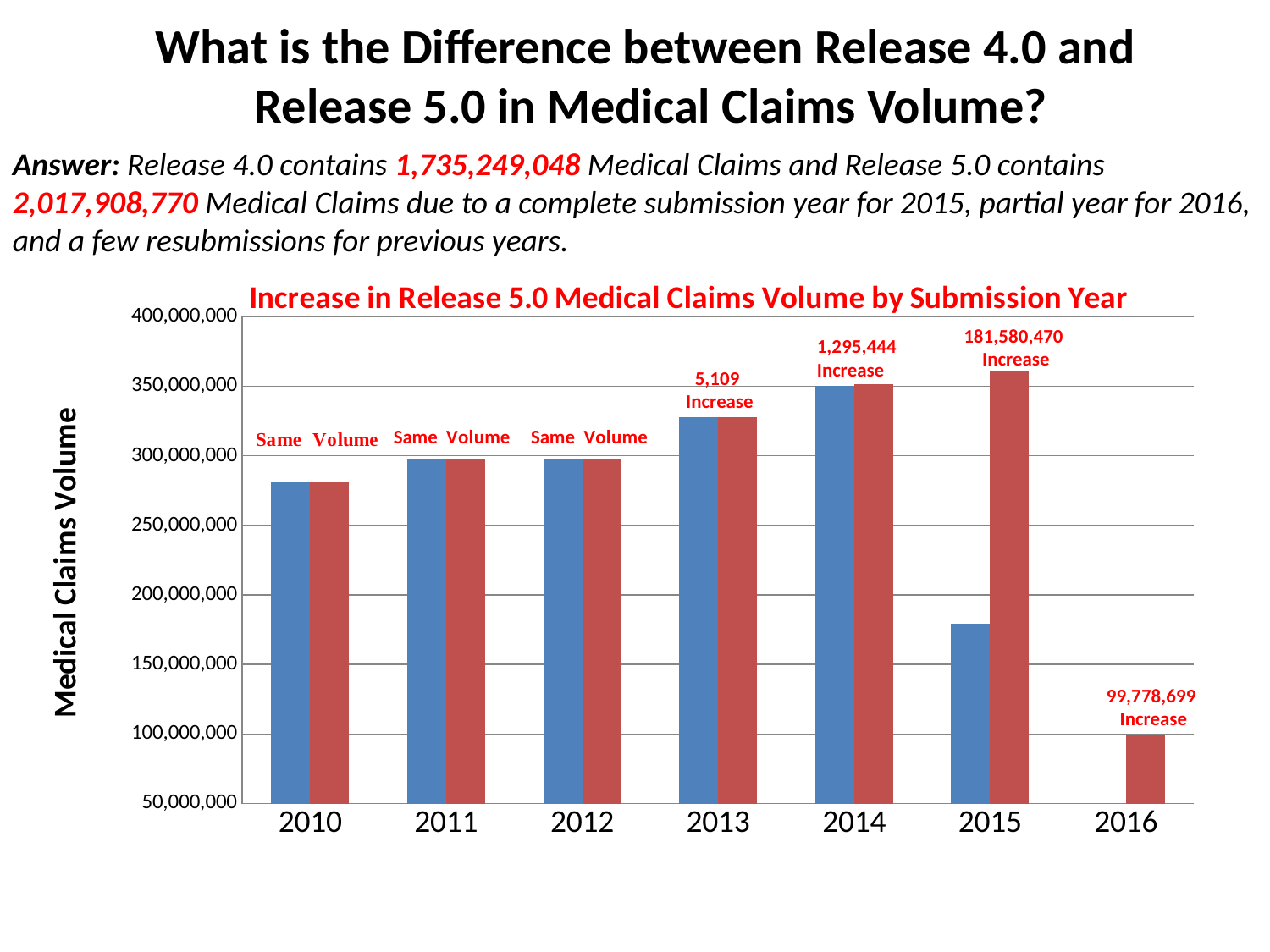

# What is the Difference between Release 4.0 and Release 5.0 in Medical Claims Volume?
Answer: Release 4.0 contains 1,735,249,048 Medical Claims and Release 5.0 contains 2,017,908,770 Medical Claims due to a complete submission year for 2015, partial year for 2016, and a few resubmissions for previous years.
181,580,470
Increase
1,295,444
Increase
5,109
Increase
99,778,699
Increase

### Chart: Increase in Release 5.0 Medical Claims Volume by Submission Year

| Category | Release 4.0 | Release 5.0 |
|---|---|---|
| 2010 | 281705336.0 | 281705336.0 |
| 2011 | 297531206.0 | 297531206.0 |
| 2012 | 298222348.0 | 298222348.0 |
| 2013 | 327970710.0 | 327975819.0 |
| 2014 | 350407199.0 | 351702643.0 |
| 2015 | 179412249.0 | 360992719.0 |
| 2016 | None | 99778699.0 |